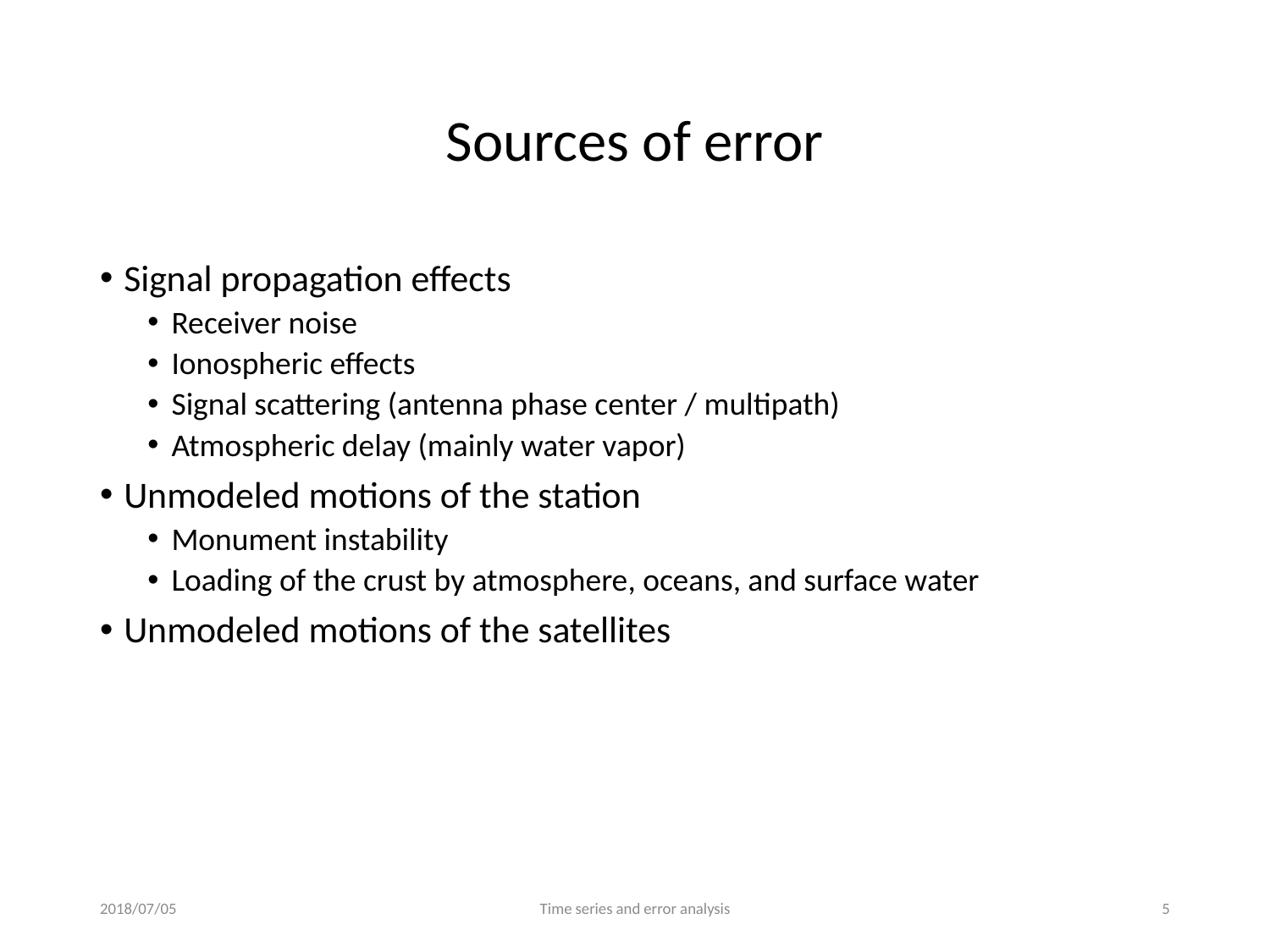

# Sources of error
Signal propagation effects
Receiver noise
Ionospheric effects
Signal scattering (antenna phase center / multipath)
Atmospheric delay (mainly water vapor)
Unmodeled motions of the station
Monument instability
Loading of the crust by atmosphere, oceans, and surface water
Unmodeled motions of the satellites
2018/07/05
Time series and error analysis
5